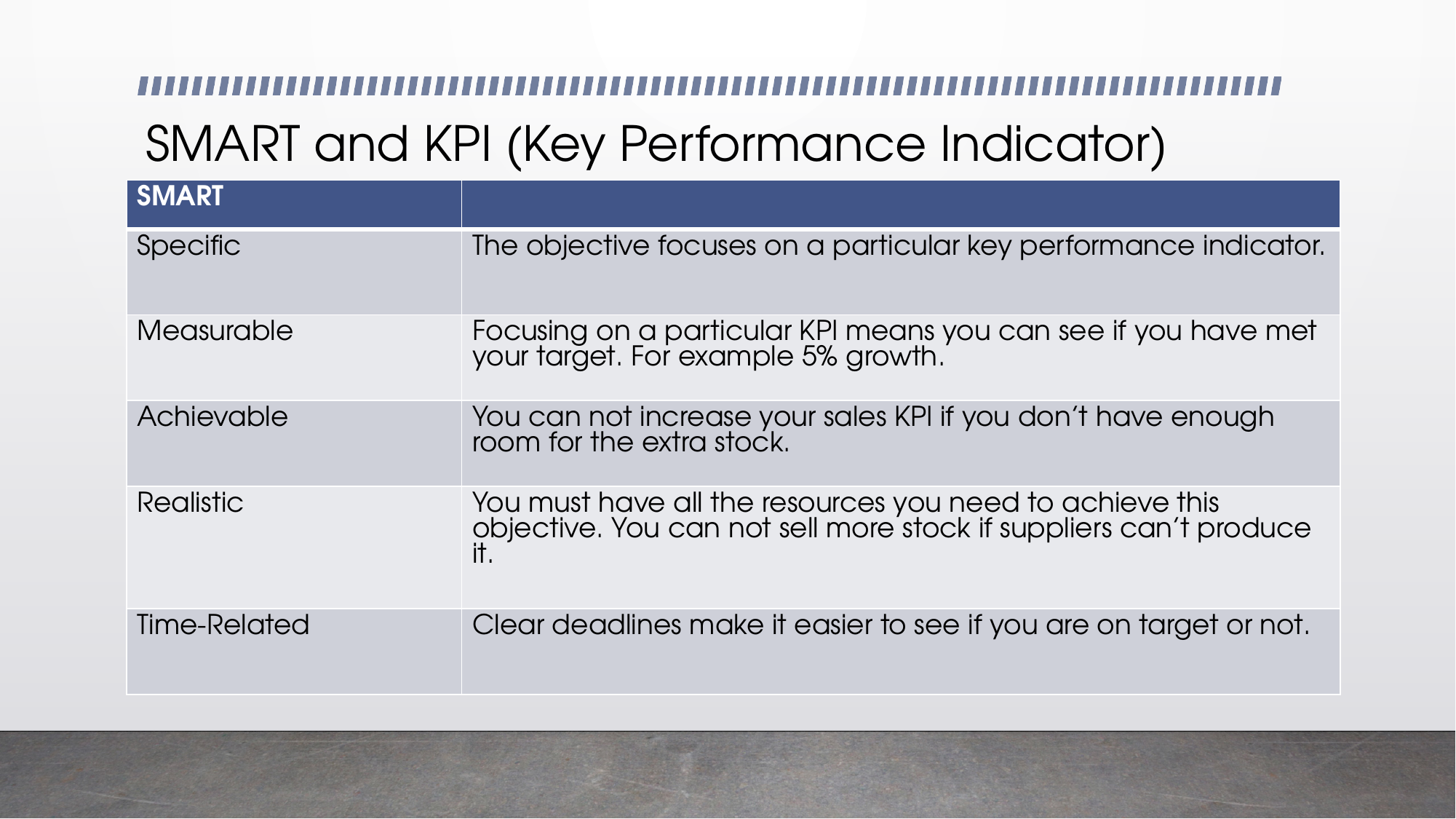

# SMART and KPI (Key Performance Indicator)
| SMART |  |
| --- | --- |
| Specific | The objective focuses on a particular key performance indicator. |
| Measurable | Focusing on a particular KPI means you can see if you have met your target. For example 5% growth. |
| Achievable | You can not increase your sales KPI if you don’t have enough room for the extra stock. |
| Realistic | You must have all the resources you need to achieve this objective. You can not sell more stock if suppliers can’t produce it. |
| Time-Related | Clear deadlines make it easier to see if you are on target or not. |